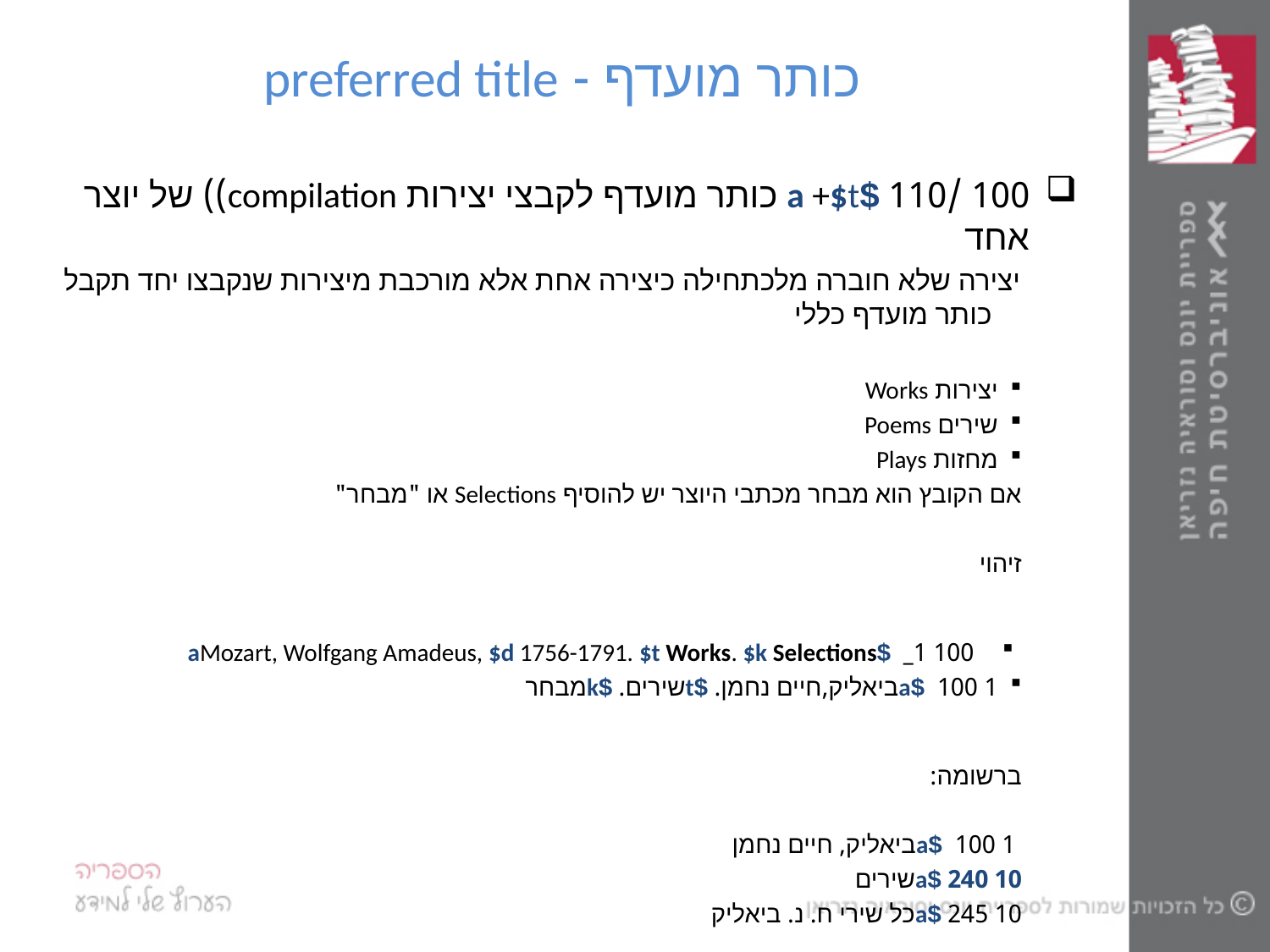

# כותר מועדף - preferred title
100 /110 $a +$t כותר מועדף לקבצי יצירות compilation)) של יוצר אחד
יצירה שלא חוברה מלכתחילה כיצירה אחת אלא מורכבת מיצירות שנקבצו יחד תקבל         כותר מועדף כללי

יצירות Works
שירים Poems
מחזות Plays
אם הקובץ הוא מבחר מכתבי היוצר יש להוסיף Selections או "מבחר"

זיהוי

100 1_  $aMozart, Wolfgang Amadeus, $d 1756-1791. $t Works. $k Selections
1 100  $aביאליק,חיים נחמן. $tשירים. $kמבחר

ברשומה:

 1 100  $aביאליק, חיים נחמן
10 240 $aשירים
10 245 $aכל שירי ח. נ. ביאליק